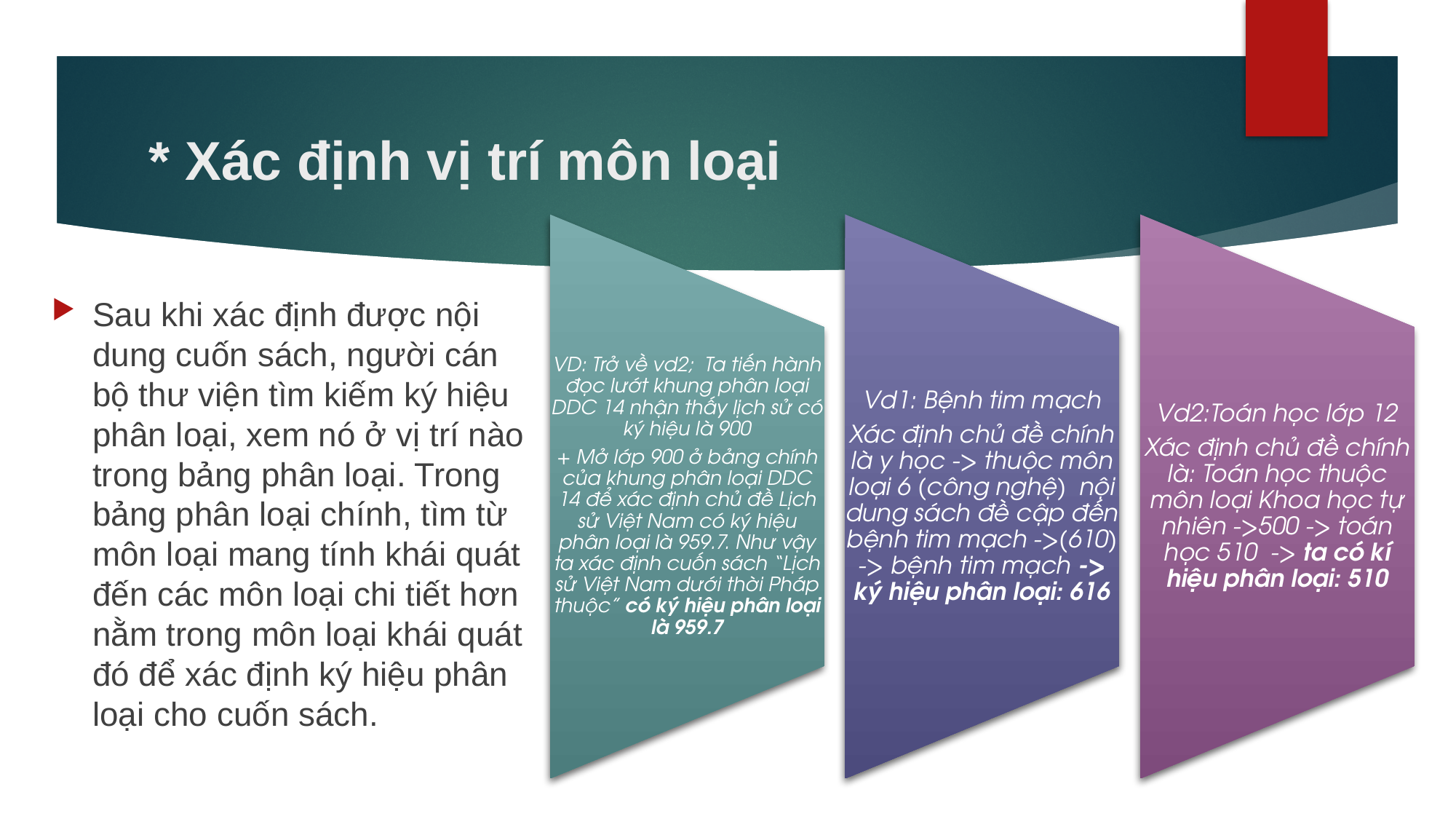

# * Xác định vị trí môn loại
VD: Trở về vd2;  Ta tiến hành đọc lướt khung phân loại DDC 14 nhận thấy lịch sử có ký hiệu là 900
+ Mở lớp 900 ở bảng chính của khung phân loại DDC 14 để xác định chủ đề Lịch sử Việt Nam có ký hiệu phân loại là 959.7. Như vậy ta xác định cuốn sách “Lịch sử Việt Nam dưới thời Pháp thuộc” có ký hiệu phân loại là 959.7
Vd1: Bệnh tim mạch
Xác định chủ đề chính là y học -> thuộc môn loại 6 (công nghệ)  nội dung sách đề cập đến bệnh tim mạch ->(610) -> bệnh tim mạch -> ký hiệu phân loại: 616
Vd2:Toán học lớp 12
Xác định chủ đề chính là: Toán học thuộc môn loại Khoa học tự nhiên ->500 -> toán học 510  -> ta có kí hiệu phân loại: 510
Sau khi xác định được nội dung cuốn sách, người cán bộ thư viện tìm kiếm ký hiệu phân loại, xem nó ở vị trí nào trong bảng phân loại. Trong bảng phân loại chính, tìm từ môn loại mang tính khái quát đến các môn loại chi tiết hơn nằm trong môn loại khái quát đó để xác định ký hiệu phân loại cho cuốn sách.